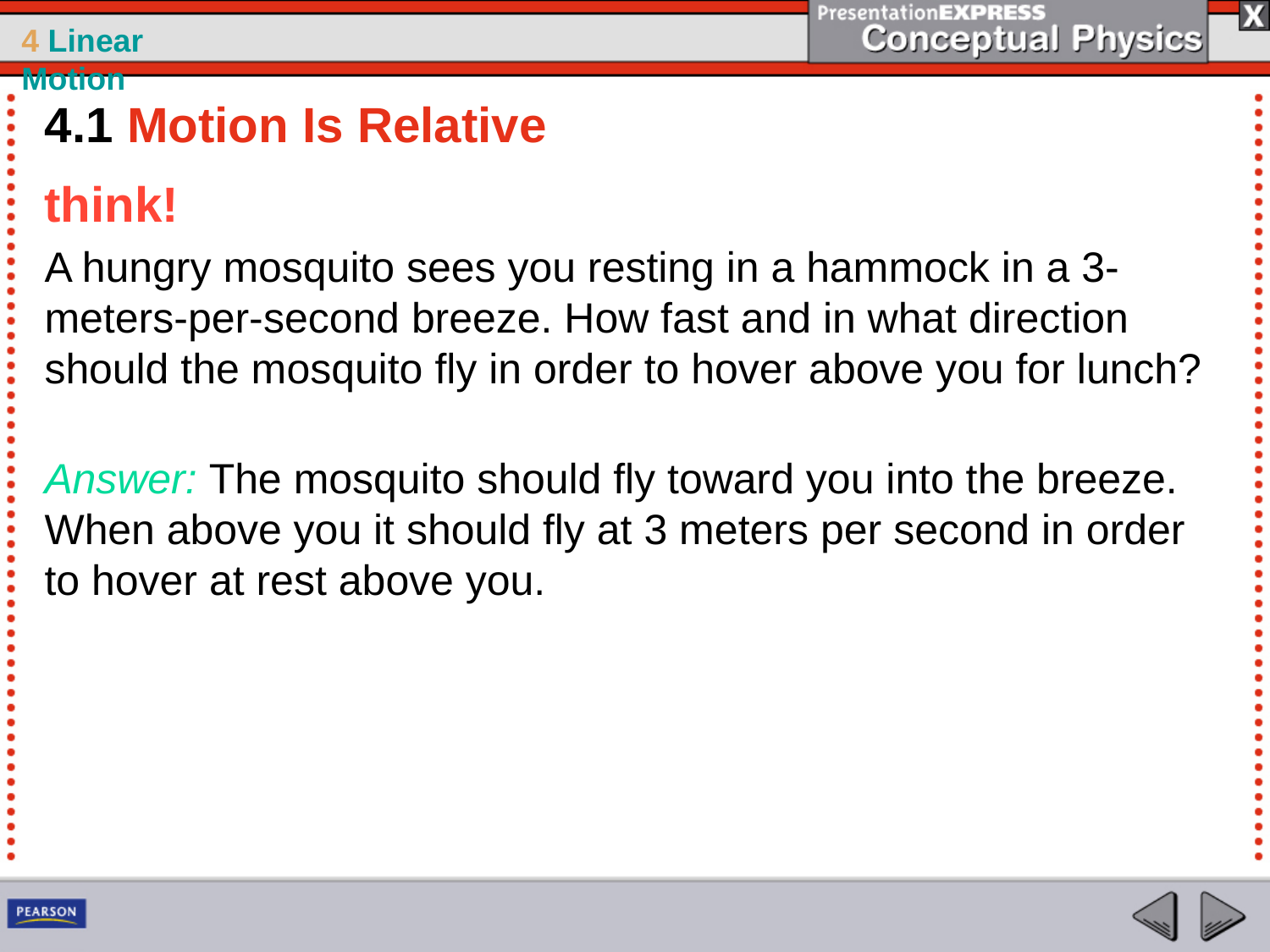

4.1 Motion Is Relative
think!
A hungry mosquito sees you resting in a hammock in a 3-meters-per-second breeze. How fast and in what direction should the mosquito fly in order to hover above you for lunch?
Answer: The mosquito should fly toward you into the breeze. When above you it should fly at 3 meters per second in order to hover at rest above you.